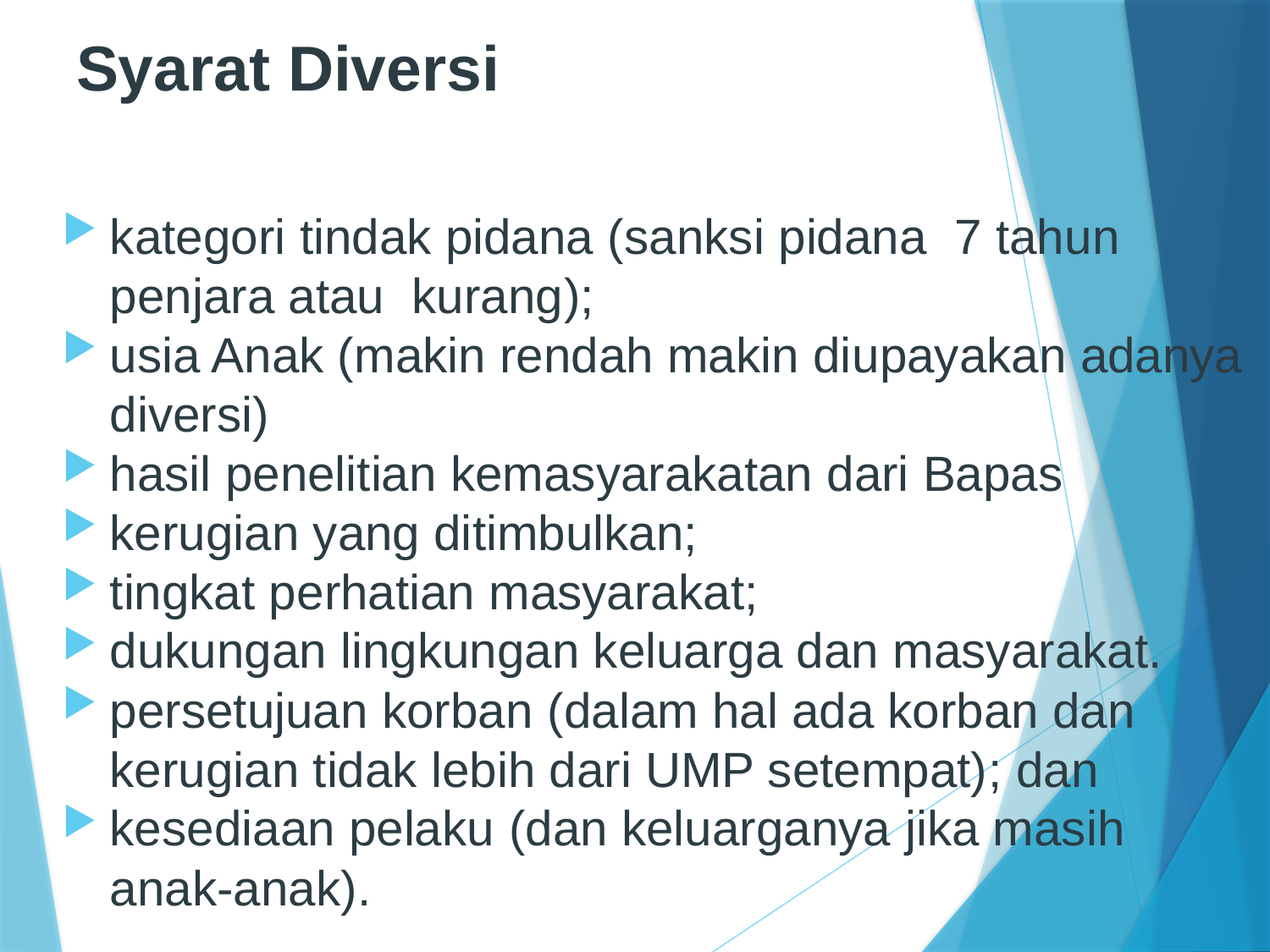

# Syarat Diversi
kategori tindak pidana (sanksi pidana  7 tahun penjara atau  kurang);
usia Anak (makin rendah makin diupayakan adanya diversi)
hasil penelitian kemasyarakatan dari Bapas
kerugian yang ditimbulkan;
tingkat perhatian masyarakat;
dukungan lingkungan keluarga dan masyarakat.
persetujuan korban (dalam hal ada korban dan kerugian tidak lebih dari UMP setempat); dan
kesediaan pelaku (dan keluarganya jika masih anak-anak).